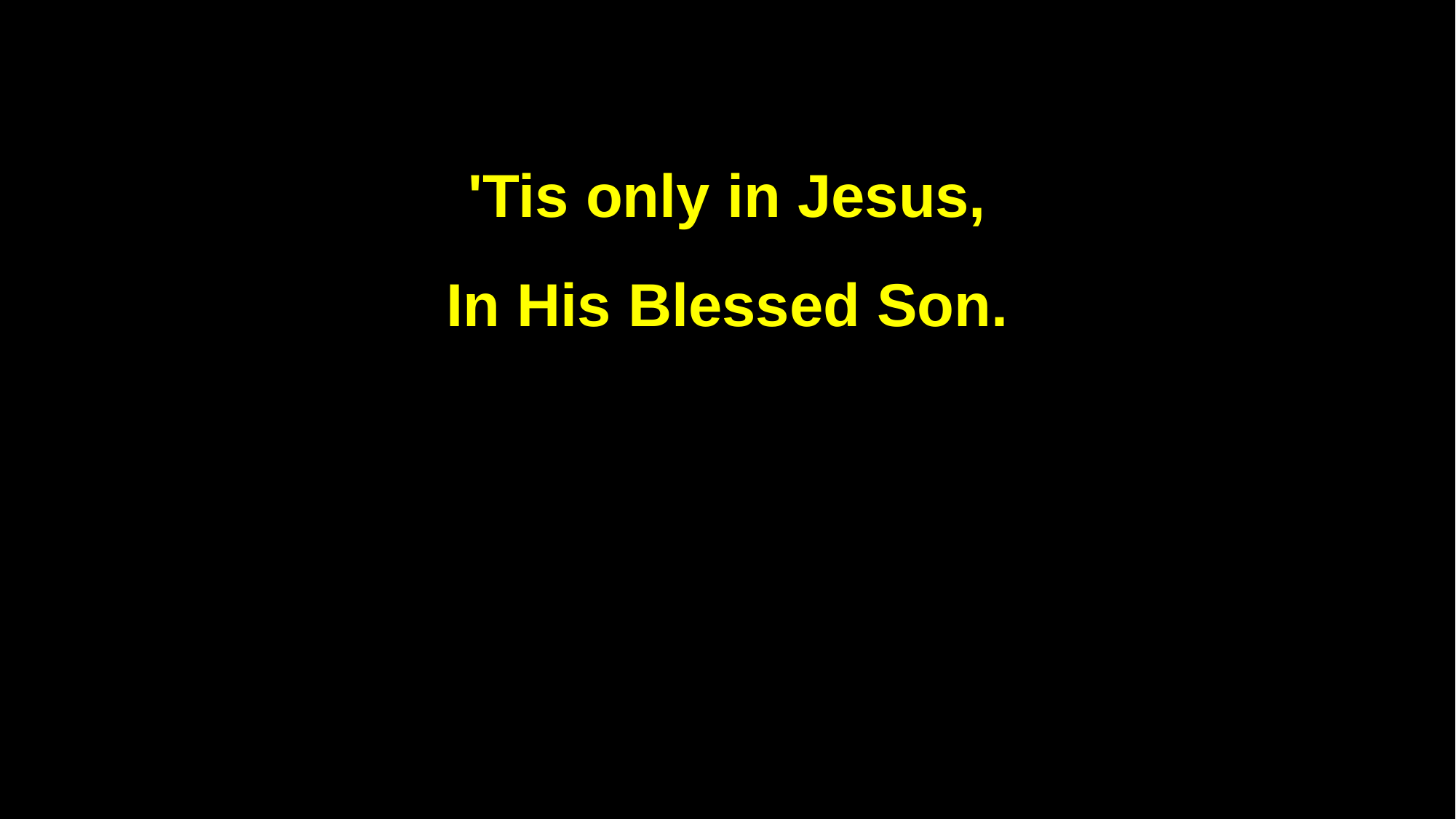

'Tis only in Jesus,
In His Blessed Son.